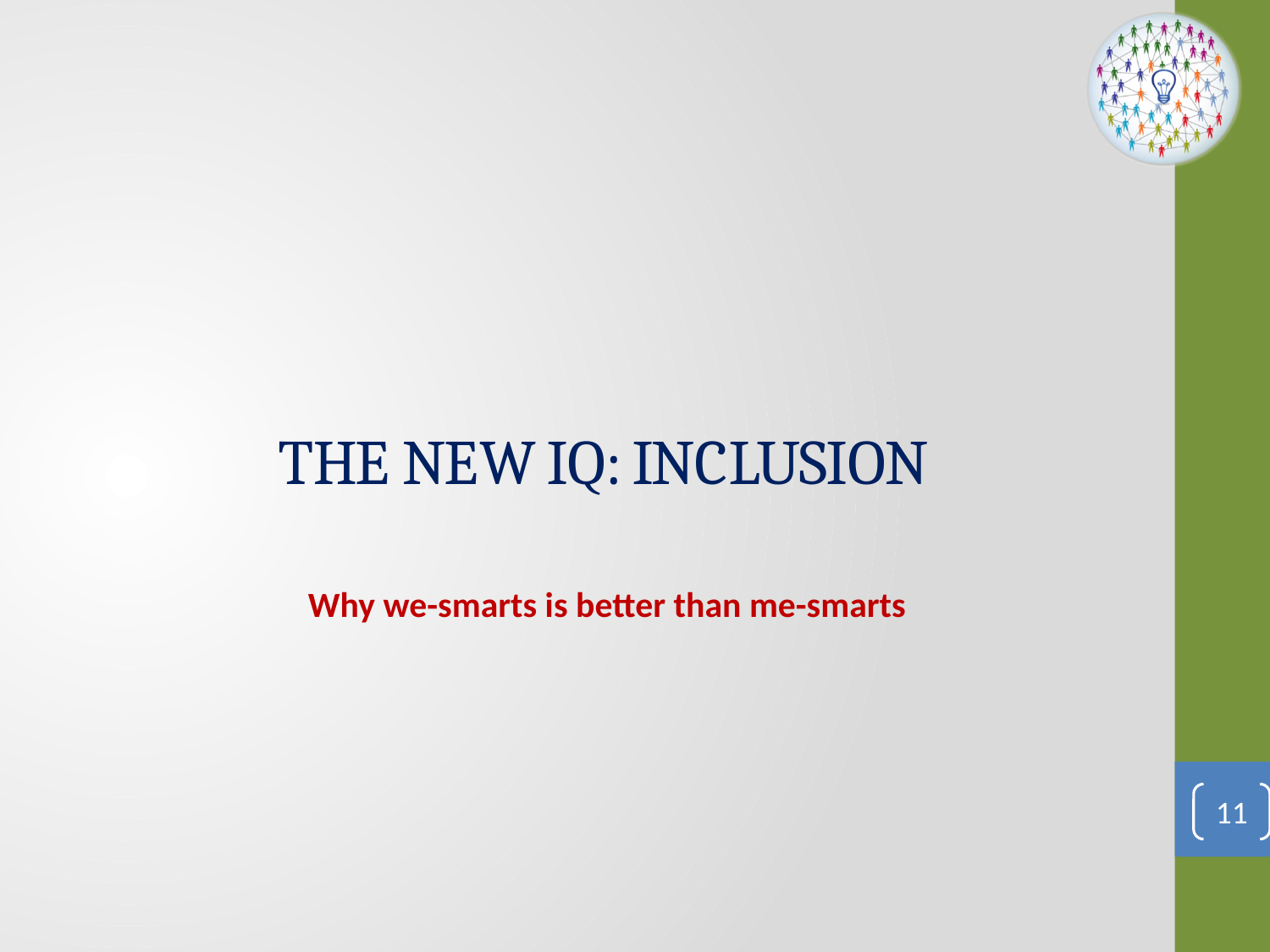

# The New IQ: Inclusion
 Why we-smarts is better than me-smarts
11